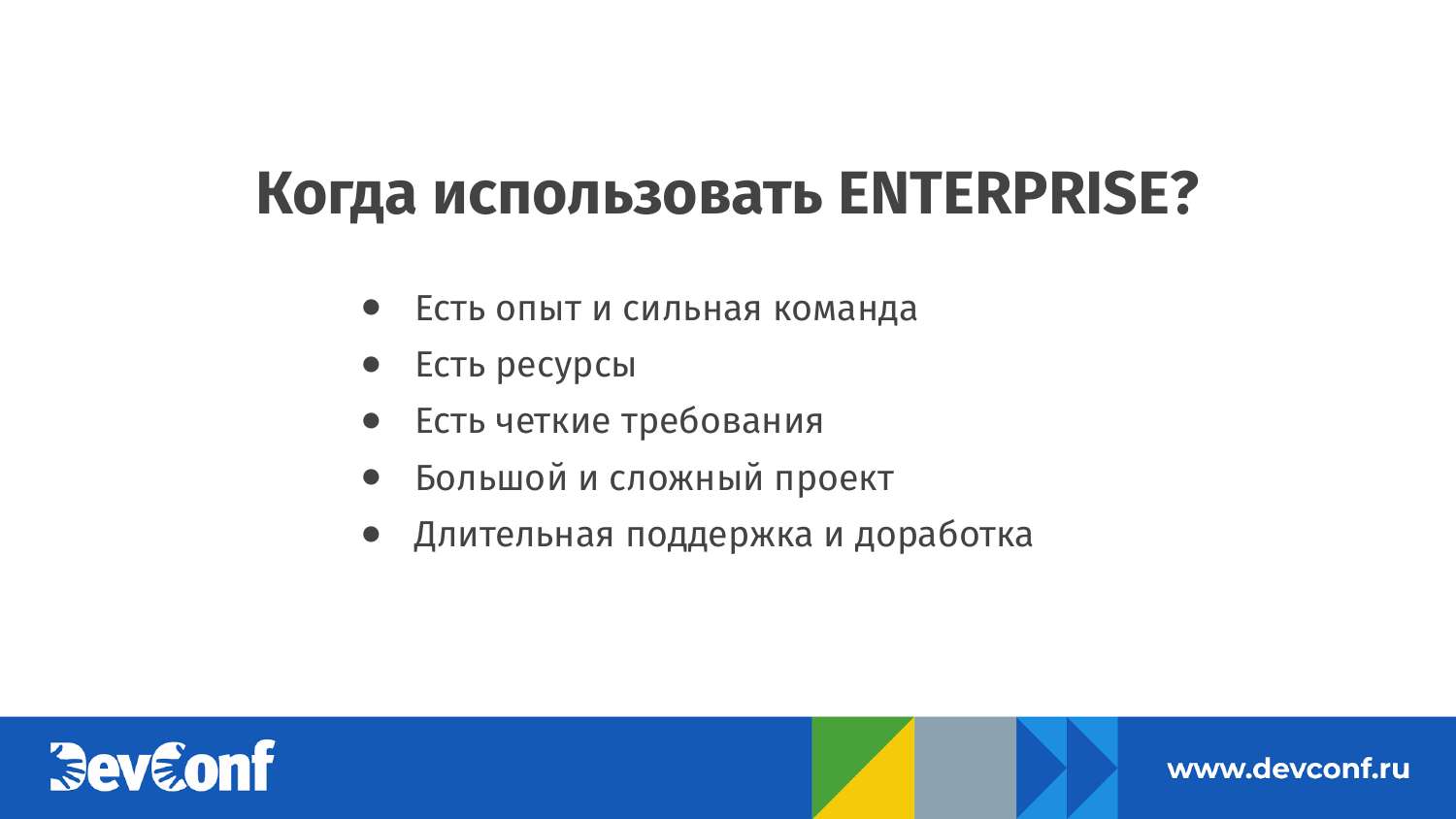

# Когда использовать ENTERPRISE?
Есть опыт и сильная команда
Есть ресурсы
Есть четкие требования
Большой и сложный проект
Длительная поддержка и доработка